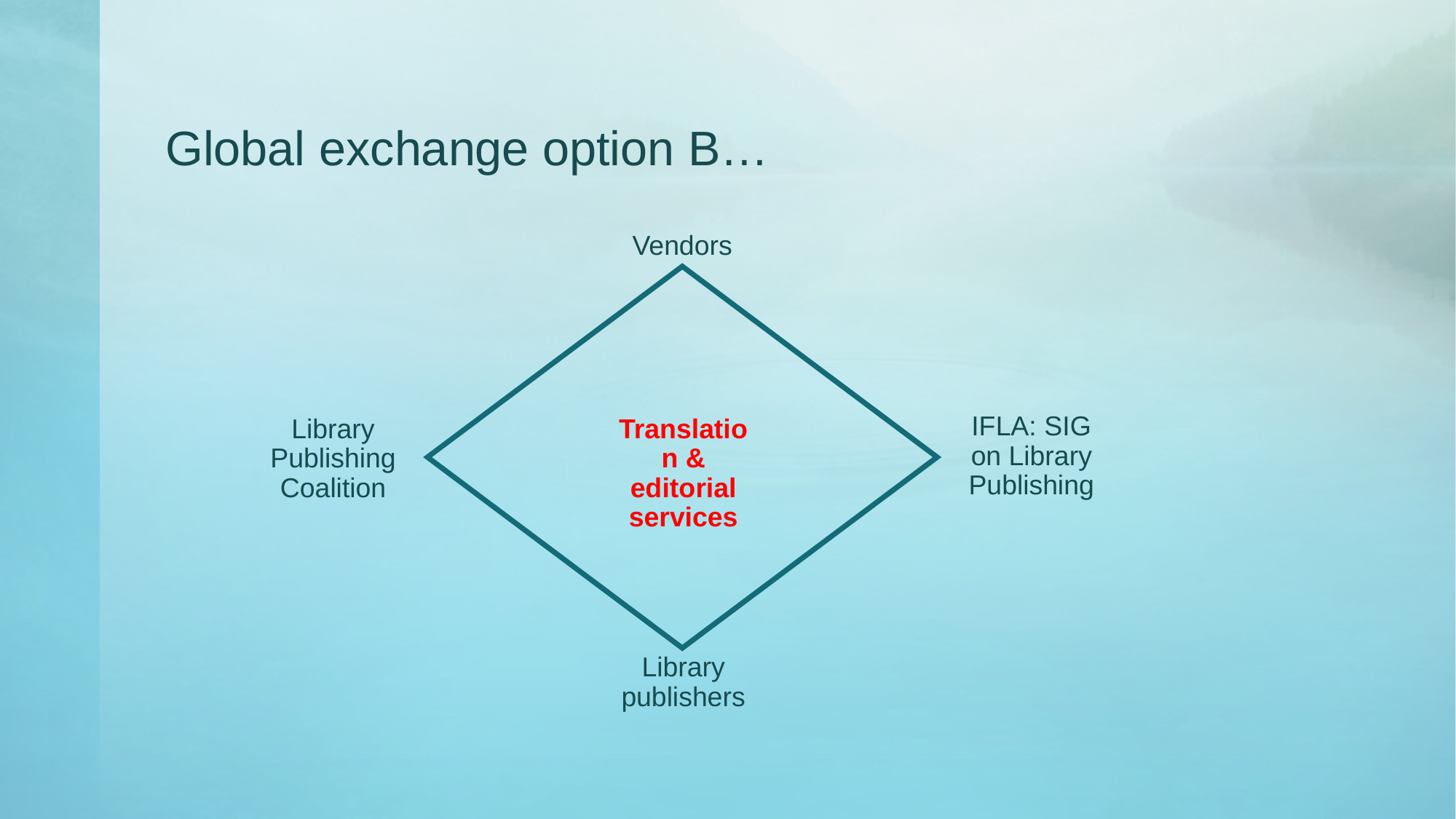

# Global exchange option B…
Vendors

IFLA: SIG on Library Publishing
Library Publishing Coalition
Translation & editorial services
Library publishers